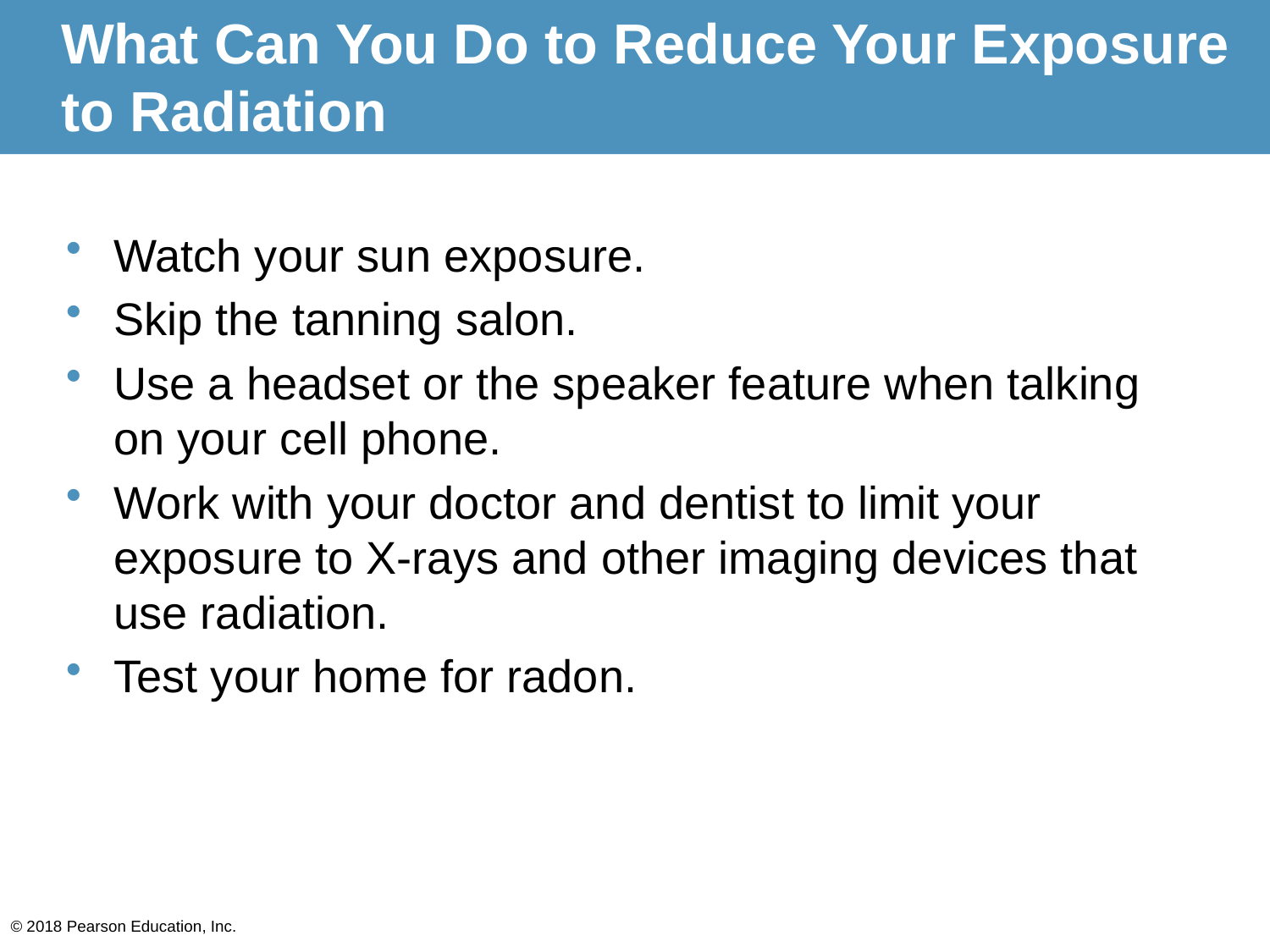

# What Can You Do to Reduce Your Exposure to Radiation
Watch your sun exposure.
Skip the tanning salon.
Use a headset or the speaker feature when talking on your cell phone.
Work with your doctor and dentist to limit your exposure to X-rays and other imaging devices that use radiation.
Test your home for radon.